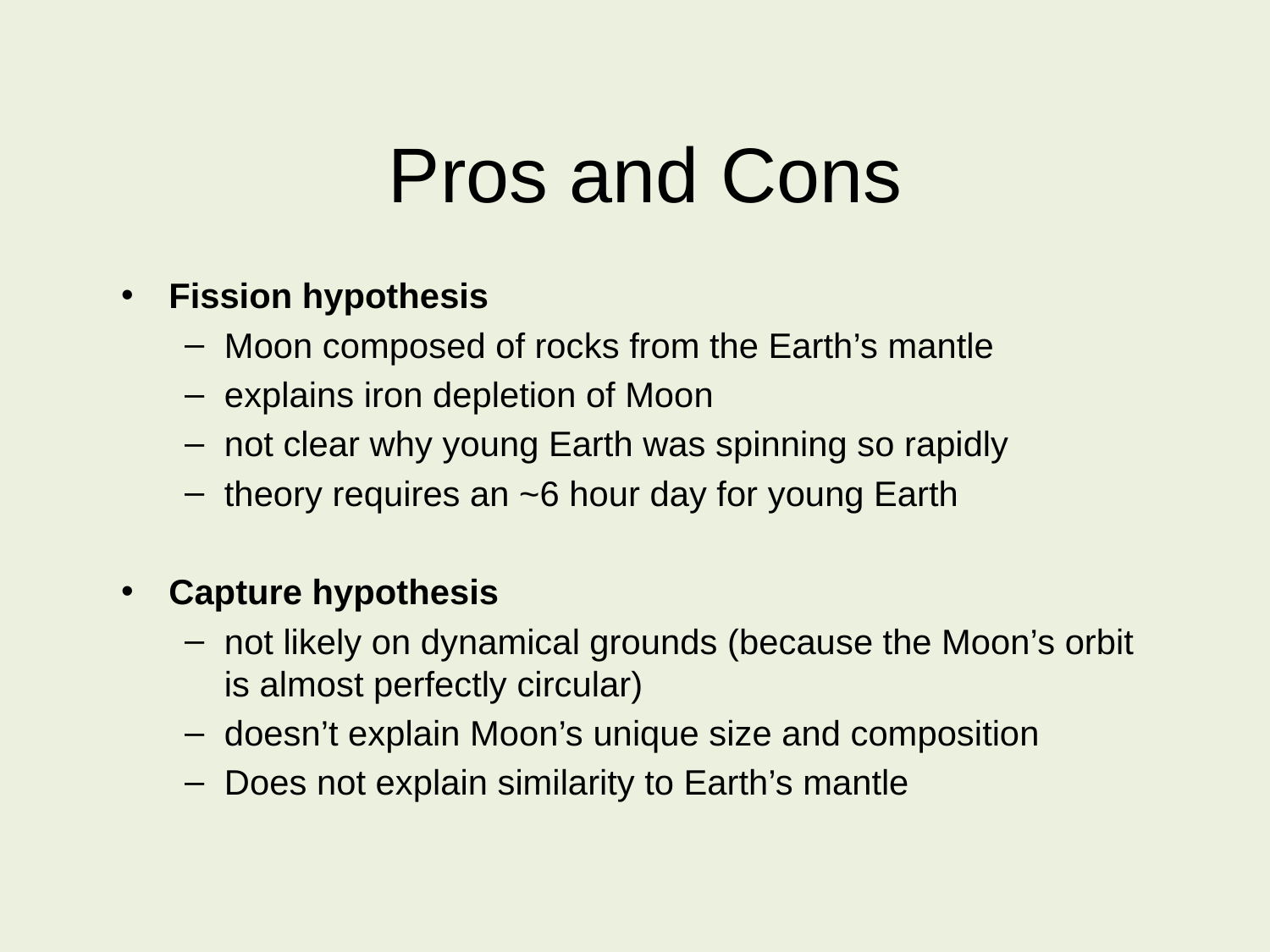

# Pros and Cons
Fission hypothesis
Moon composed of rocks from the Earth’s mantle
explains iron depletion of Moon
not clear why young Earth was spinning so rapidly
theory requires an ~6 hour day for young Earth

Capture hypothesis
not likely on dynamical grounds (because the Moon’s orbit is almost perfectly circular)
doesn’t explain Moon’s unique size and composition
Does not explain similarity to Earth’s mantle